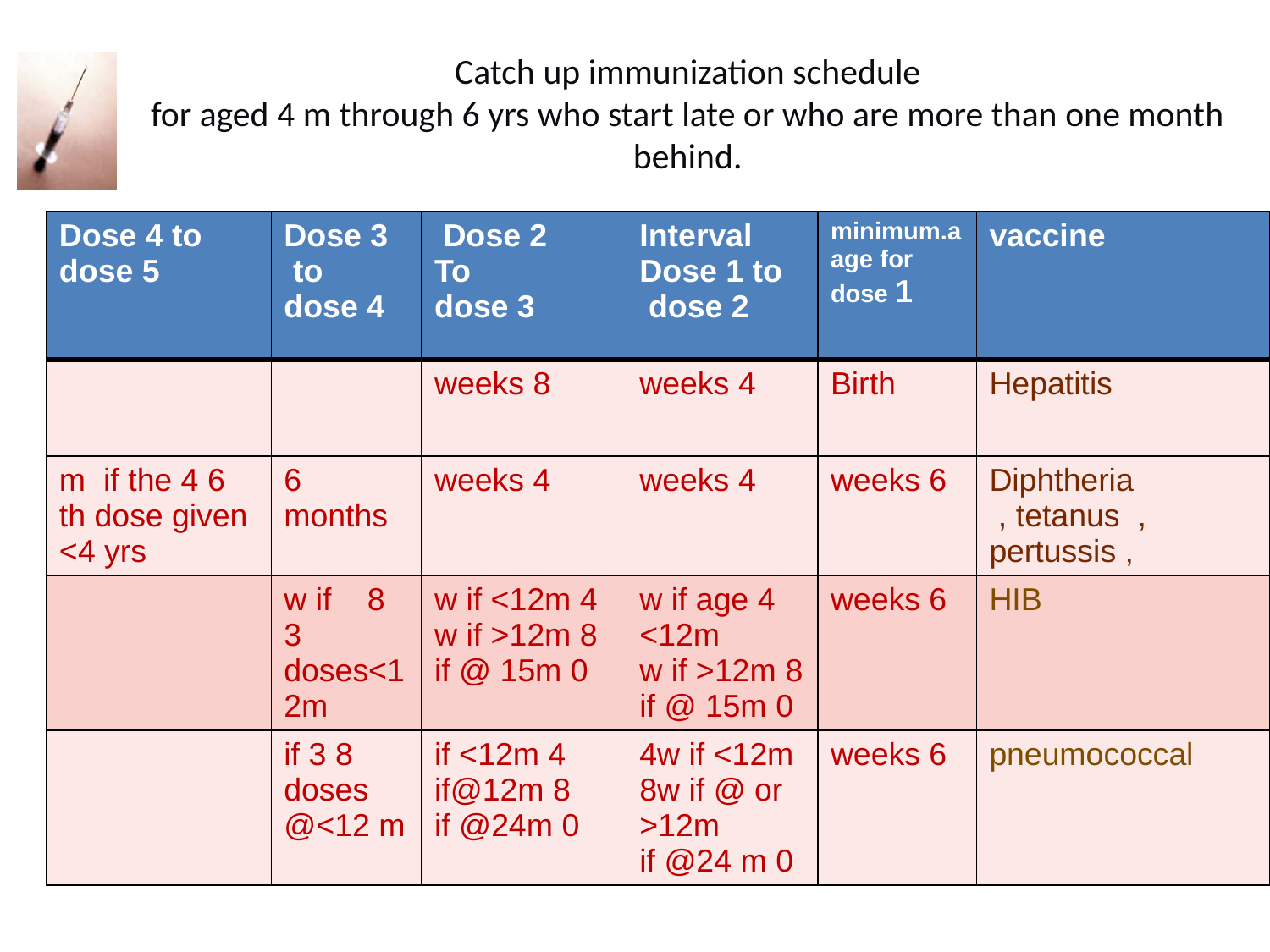

Catch up immunization schedule
for aged 4 m through 6 yrs who start late or who are more than one month behind.
| Dose 4 to dose 5 | Dose 3 to dose 4 | Dose 2 To dose 3 | Interval Dose 1 to dose 2 | minimum.aage for dose 1 | vaccine |
| --- | --- | --- | --- | --- | --- |
|  |  | 8 weeks | 4 weeks | Birth | Hepatitis |
| 6 m if the 4 th dose given <4 yrs | 6 months | 4 weeks | 4 weeks | 6 weeks | Diphtheria , tetanus , pertussis , |
|  | 8 w if 3 doses<12m | 4 w if <12m 8 w if >12m 0 if @ 15m | 4 w if age <12m 8 w if >12m 0 if @ 15m | 6 weeks | HIB |
|  | 8 if 3 doses @<12 m | 4 if <12m 8 if@12m 0 if @24m | 4w if <12m 8w if @ or >12m 0 if @24 m | 6 weeks | pneumococcal |